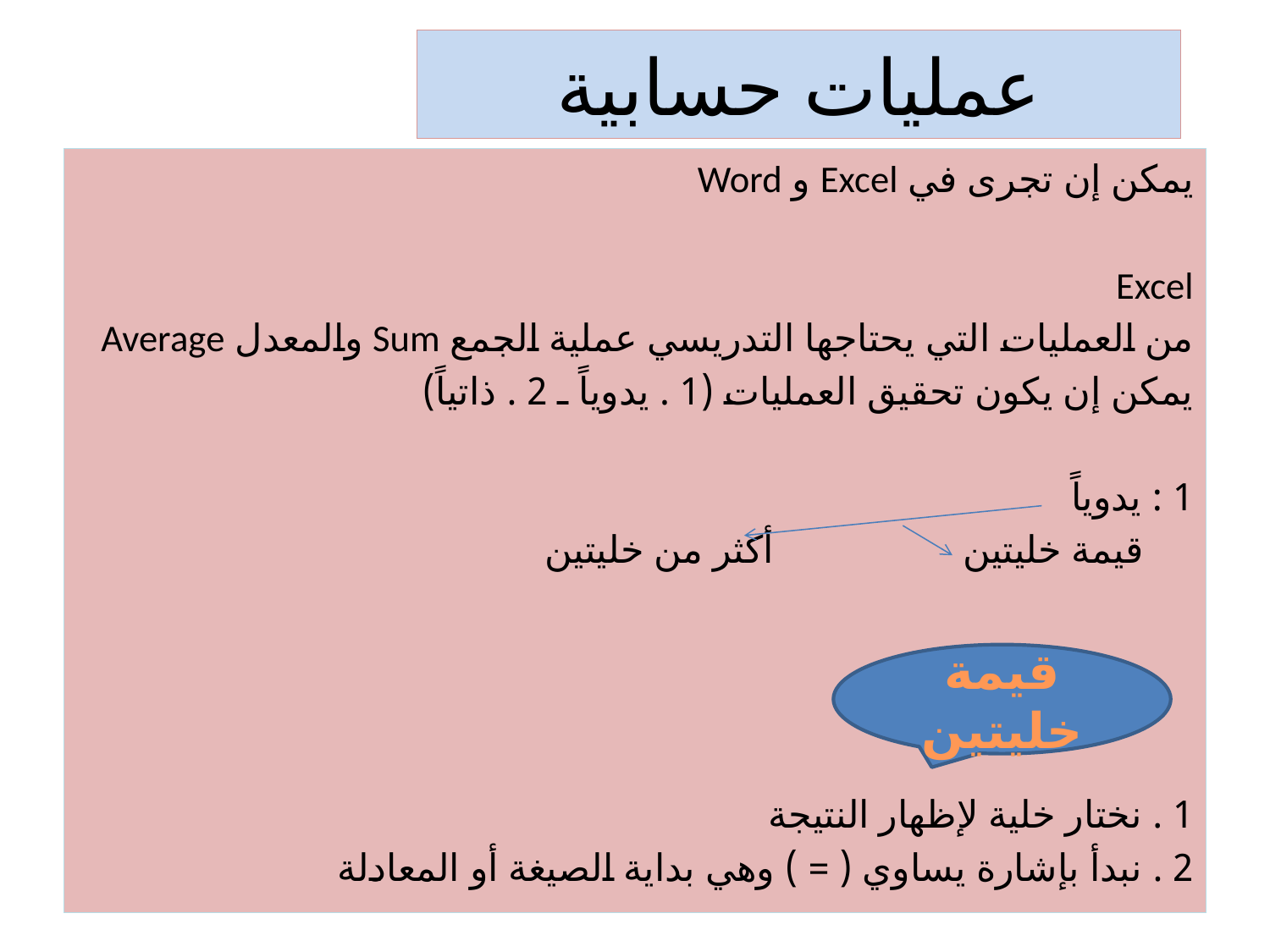

# عمليات حسابية
يمكن إن تجرى في Excel و Word

Excel
من العمليات التي يحتاجها التدريسي عملية الجمع Sum والمعدل Average
يمكن إن يكون تحقيق العمليات (1 . يدوياً ـ 2 . ذاتياً)

1 : يدوياً
     قيمة خليتين                   أكثر من خليتين

1 . نختار خلية لإظهار النتيجة
2 . نبدأ بإشارة يساوي ( = ) وهي بداية الصيغة أو المعادلة

قيمة خليتين